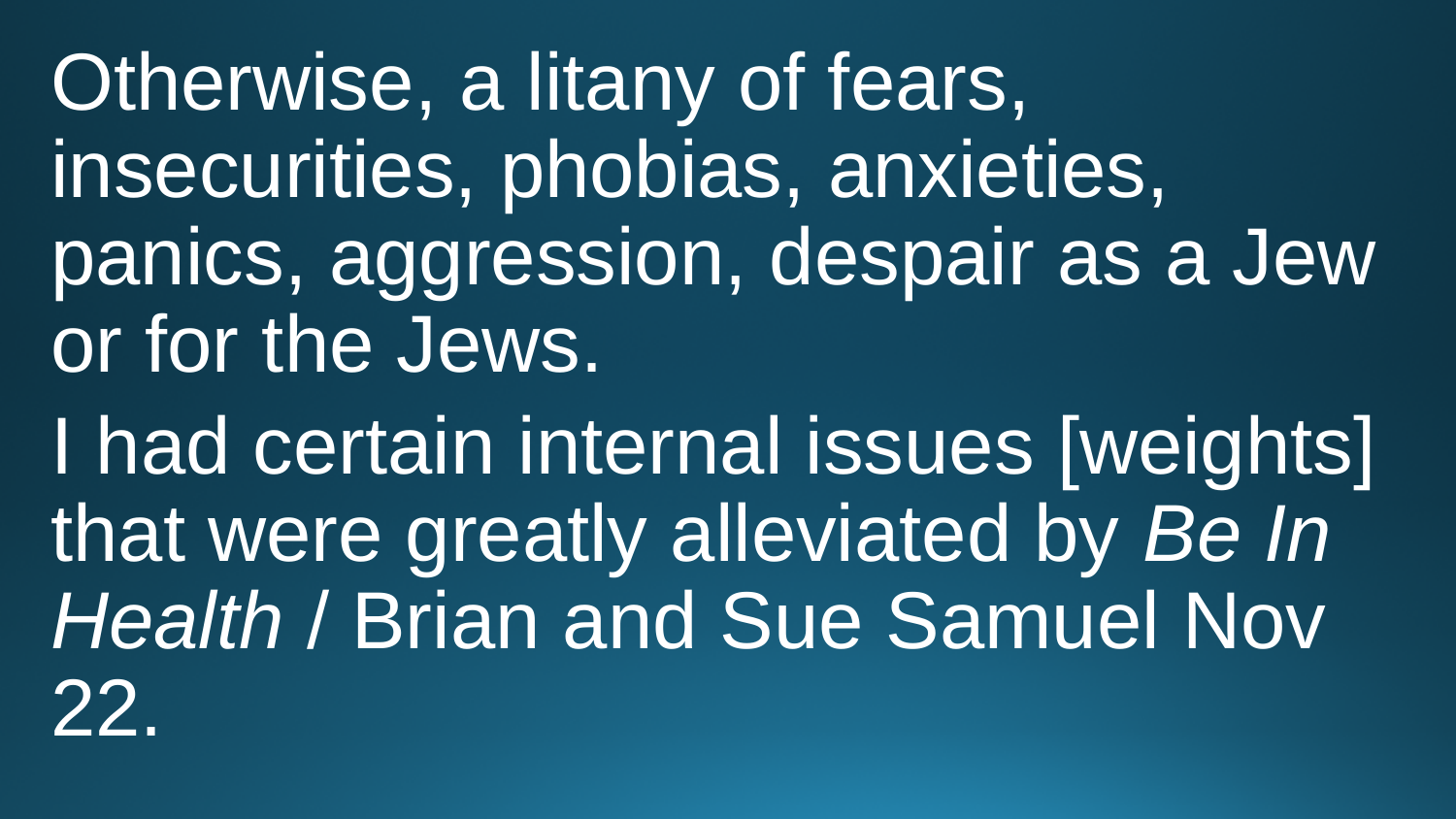

Otherwise, a litany of fears, insecurities, phobias, anxieties, panics, aggression, despair as a Jew or for the Jews.
I had certain internal issues [weights] that were greatly alleviated by Be In Health / Brian and Sue Samuel Nov 22.